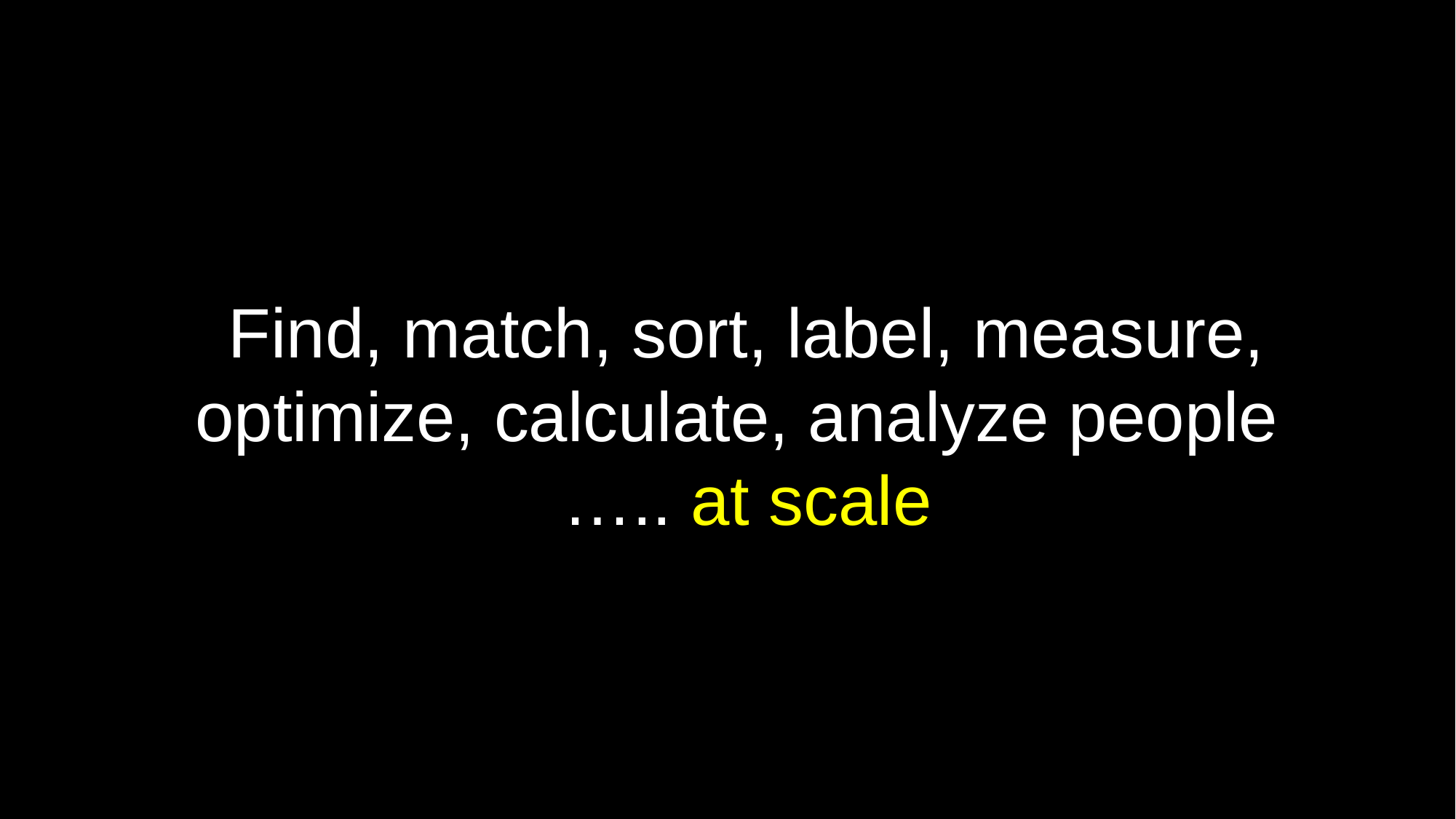

# Find, match, sort, label, measure, optimize, calculate, analyze people ….. at scale